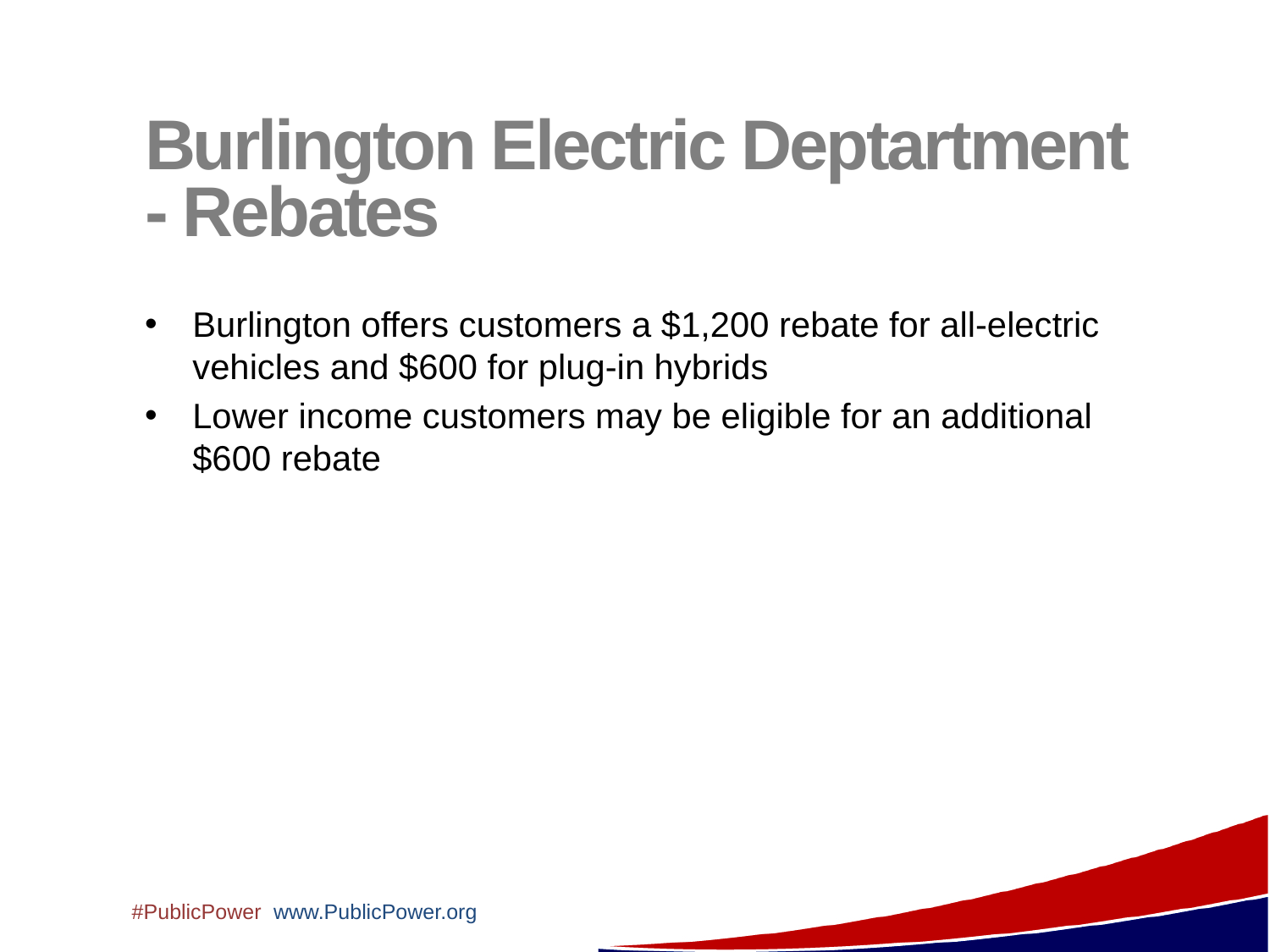

# Burlington Electric Deptartment - Rebates
Burlington offers customers a $1,200 rebate for all-electric vehicles and $600 for plug-in hybrids
Lower income customers may be eligible for an additional $600 rebate